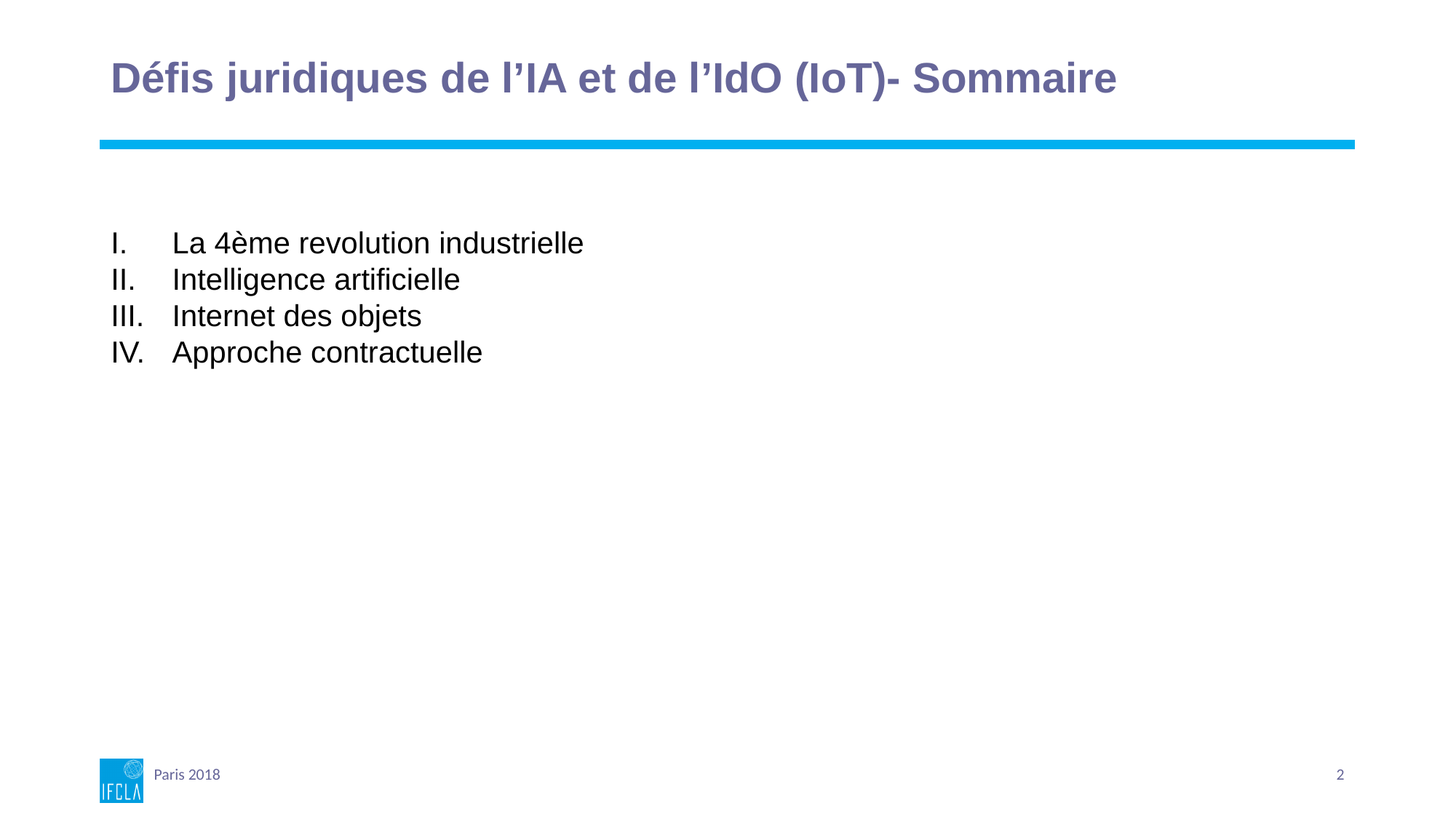

# Défis juridiques de l’IA et de l’IdO (IoT)- Sommaire
La 4ème revolution industrielle
Intelligence artificielle
Internet des objets
Approche contractuelle
Paris 2018
2